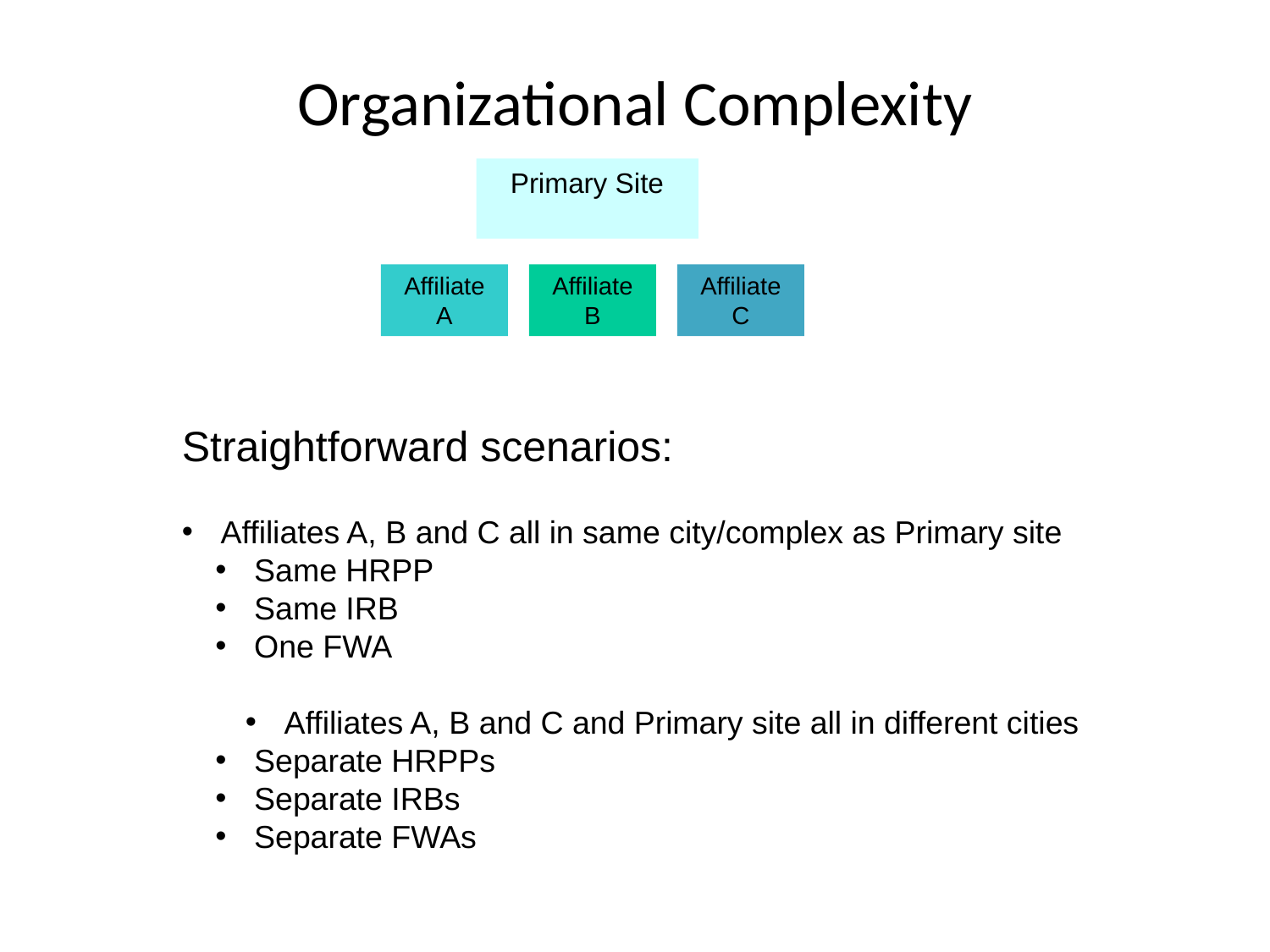

# Organizational Complexity
Primary Site

Affiliate
A
Affiliate B
Affiliate C
Straightforward scenarios:

 Affiliates A, B and C all in same city/complex as Primary site
 Same HRPP
 Same IRB
 One FWA

 Affiliates A, B and C and Primary site all in different cities
 Separate HRPPs
 Separate IRBs
 Separate FWAs